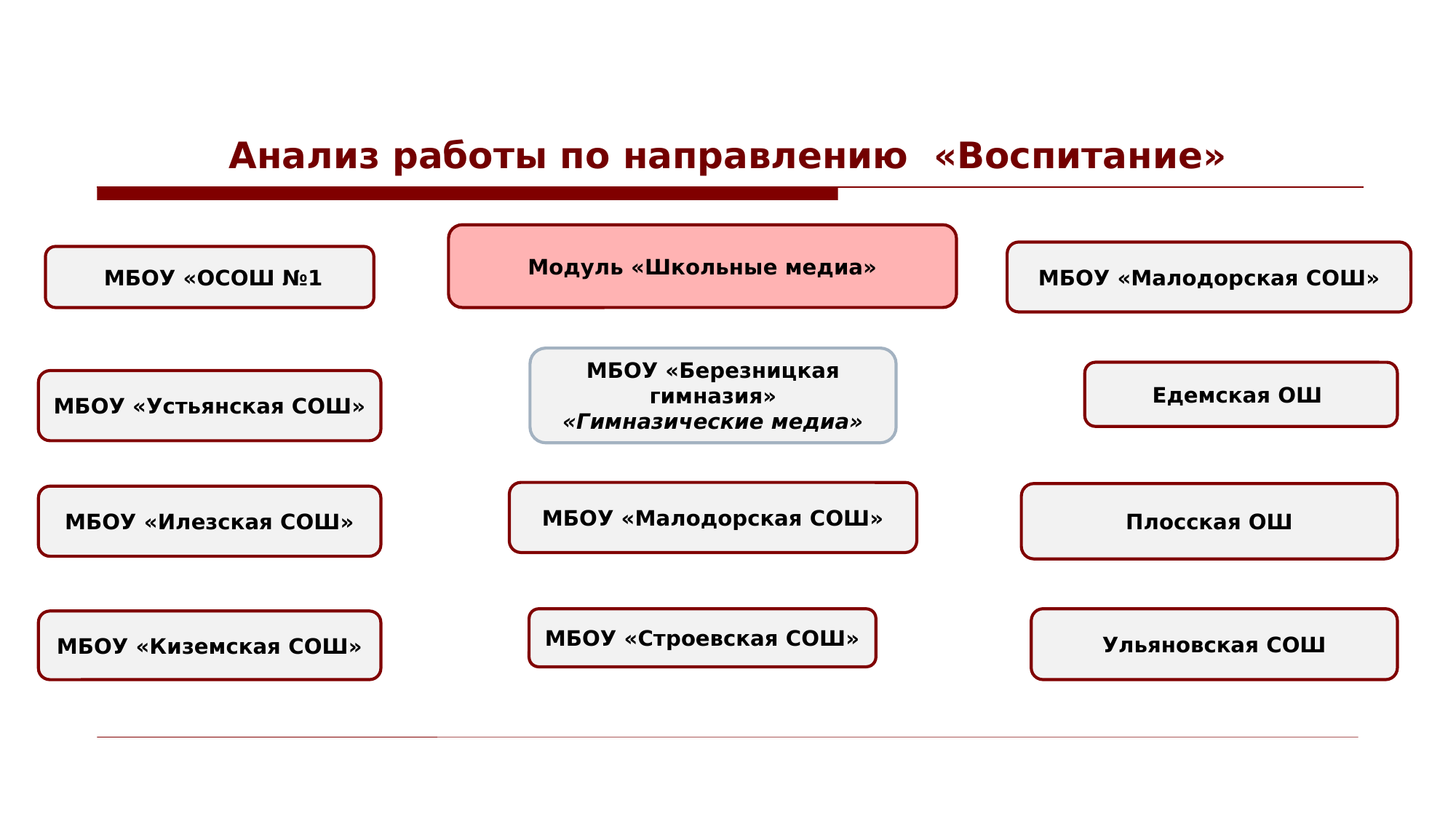

# Анализ работы по направлению  «Воспитание»
Модуль «Школьные медиа»
МБОУ «Малодорская СОШ»
 МБОУ «ОСОШ №1
МБОУ «Березницкая гимназия»
«Гимназические медиа»
Едемская ОШ
МБОУ «Устьянская СОШ»
МБОУ «Малодорская СОШ»
Плосская ОШ
МБОУ «Илезская СОШ»
МБОУ «Строевская СОШ»
Ульяновская СОШ
МБОУ «Киземская СОШ»